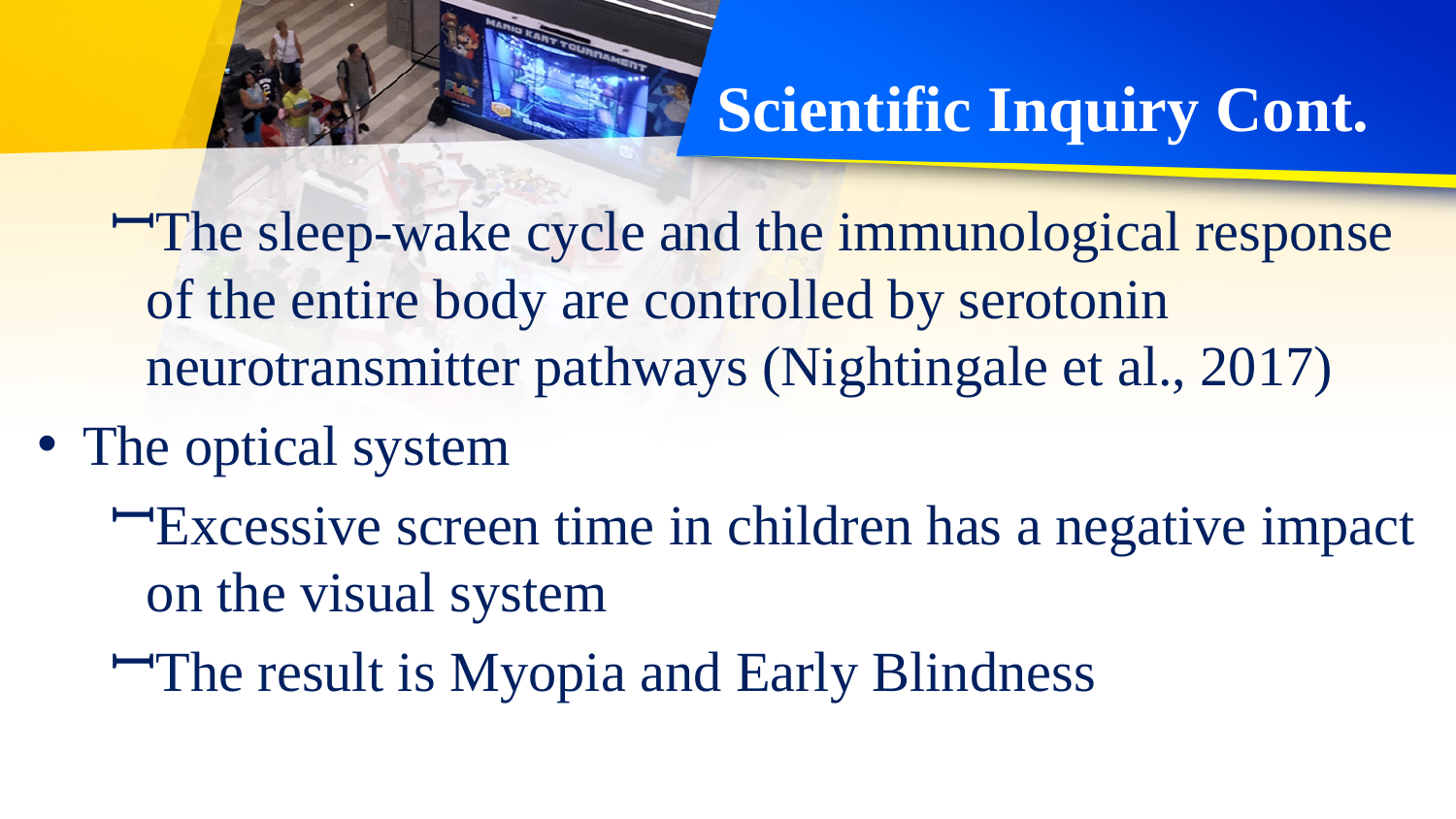

# Scientific Inquiry Cont.
The sleep-wake cycle and the immunological response of the entire body are controlled by serotonin neurotransmitter pathways (Nightingale et al., 2017)
The optical system
Excessive screen time in children has a negative impact on the visual system
The result is Myopia and Early Blindness